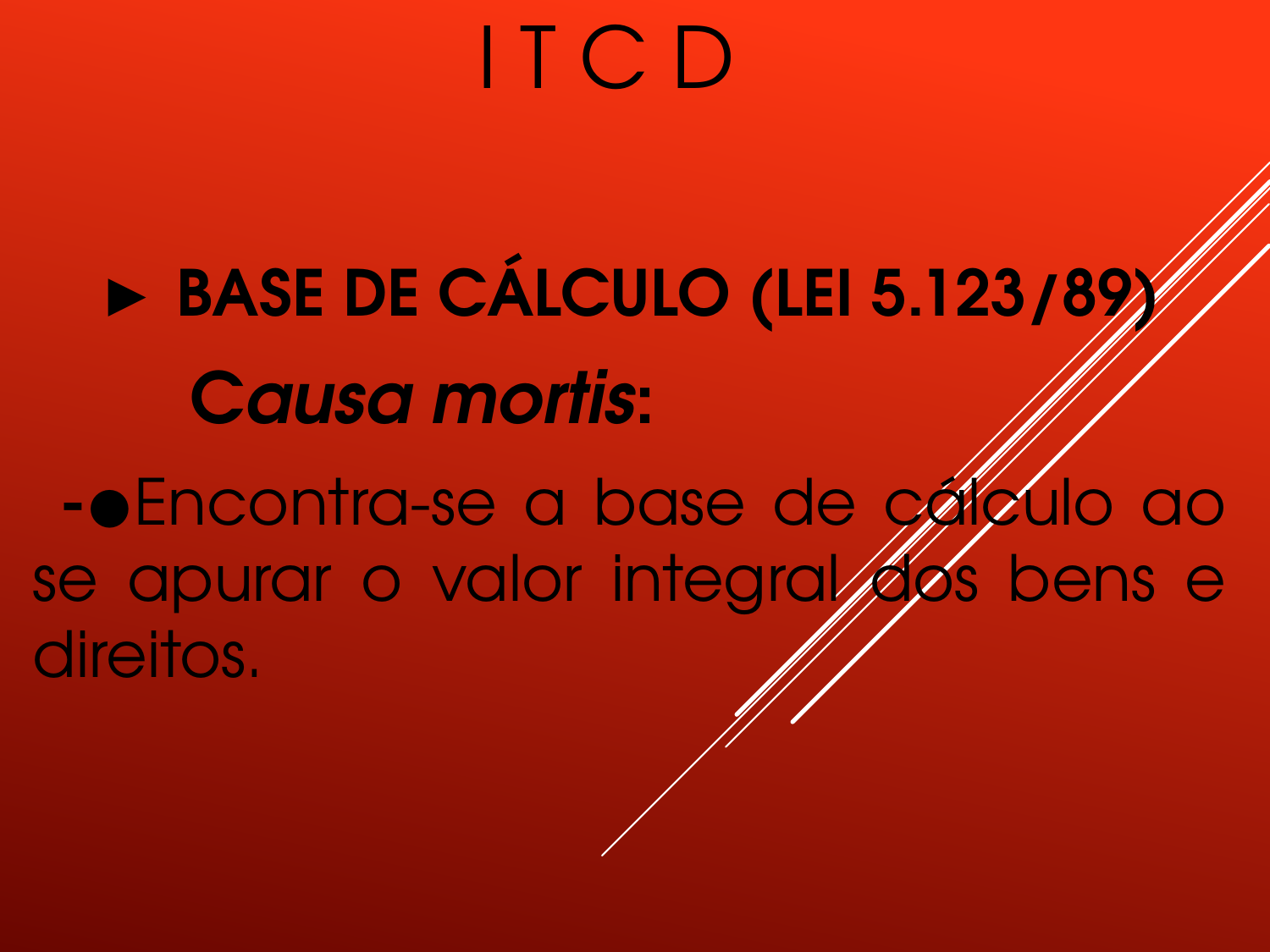

# I T C D
► BASE DE CÁLCULO (LEI 5.123/89)
        Causa mortis:
 -●Encontra-se a base de cálculo ao se apurar o valor integral dos bens e direitos.